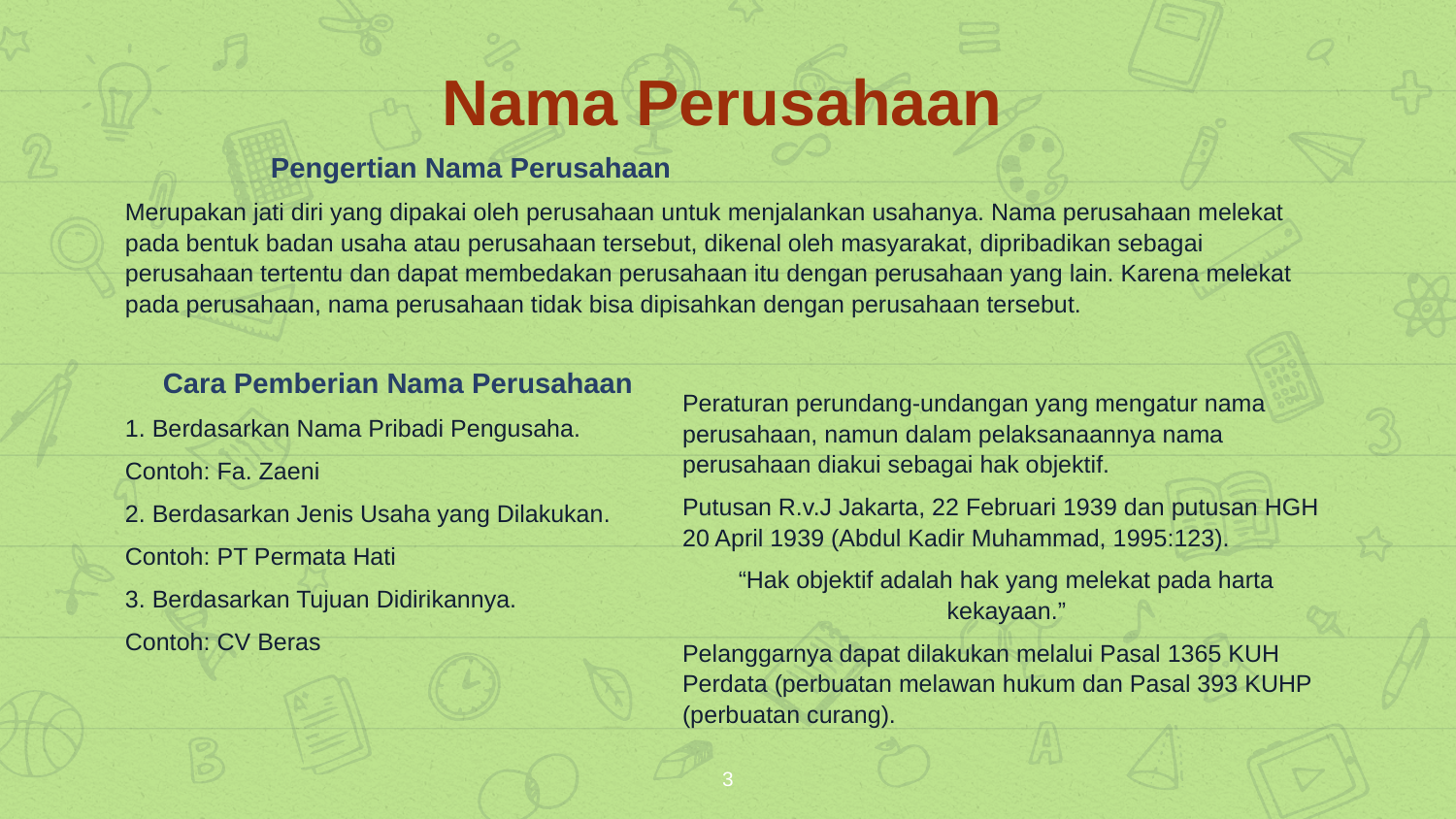

Nama Perusahaan
	Pengertian Nama Perusahaan
Merupakan jati diri yang dipakai oleh perusahaan untuk menjalankan usahanya. Nama perusahaan melekat pada bentuk badan usaha atau perusahaan tersebut, dikenal oleh masyarakat, dipribadikan sebagai perusahaan tertentu dan dapat membedakan perusahaan itu dengan perusahaan yang lain. Karena melekat pada perusahaan, nama perusahaan tidak bisa dipisahkan dengan perusahaan tersebut.
Cara Pemberian Nama Perusahaan
1. Berdasarkan Nama Pribadi Pengusaha.
Contoh: Fa. Zaeni
2. Berdasarkan Jenis Usaha yang Dilakukan.
Contoh: PT Permata Hati
3. Berdasarkan Tujuan Didirikannya.
Contoh: CV Beras

Peraturan perundang-undangan yang mengatur nama perusahaan, namun dalam pelaksanaannya nama perusahaan diakui sebagai hak objektif.
Putusan R.v.J Jakarta, 22 Februari 1939 dan putusan HGH 20 April 1939 (Abdul Kadir Muhammad, 1995:123).
“Hak objektif adalah hak yang melekat pada harta kekayaan.”
Pelanggarnya dapat dilakukan melalui Pasal 1365 KUH Perdata (perbuatan melawan hukum dan Pasal 393 KUHP (perbuatan curang).

3